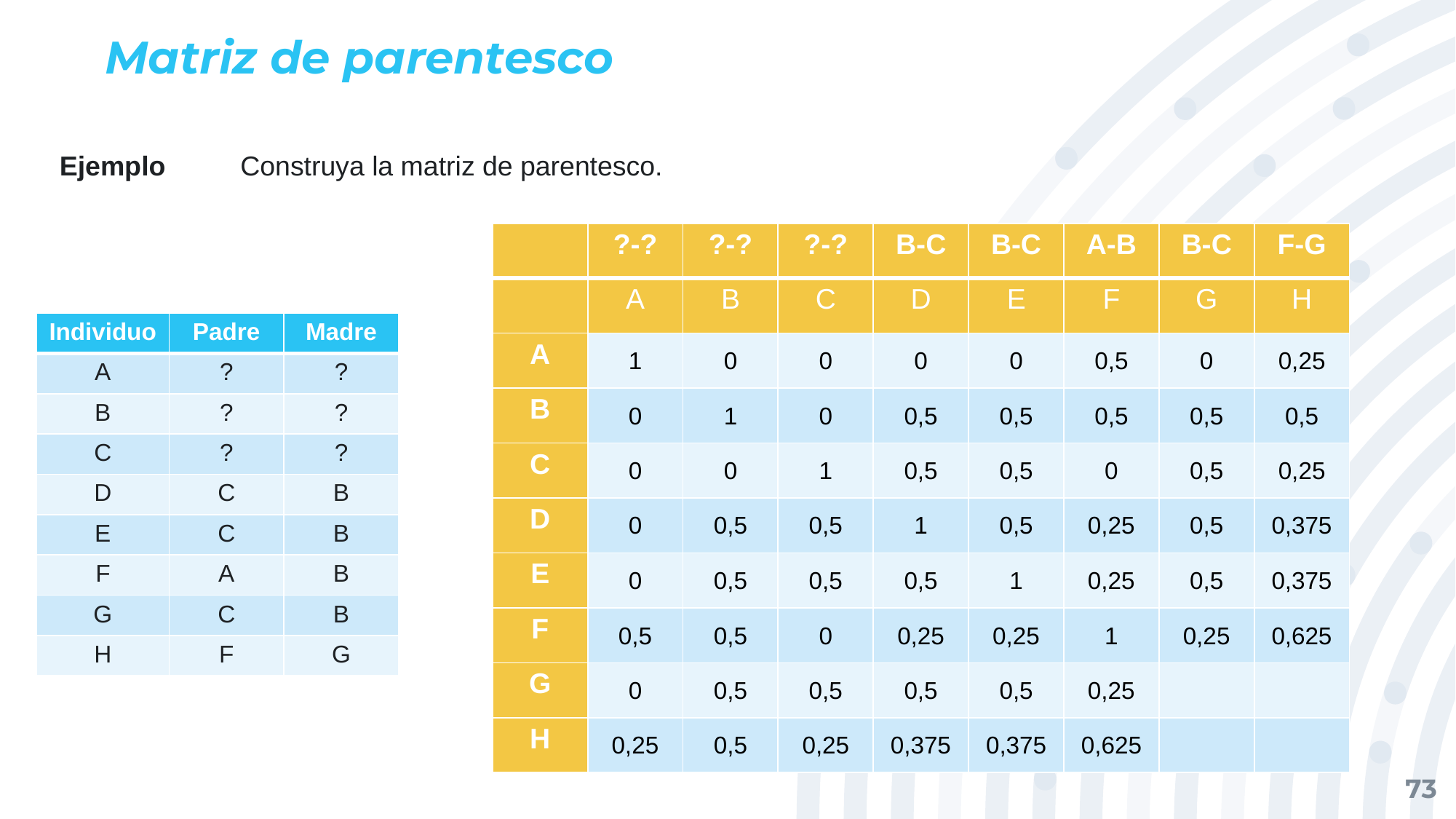

# Matriz de parentesco
Ejemplo
Construya la matriz de parentesco.
|  | ?-? | ?-? | ?-? | B-C | B-C | A-B | B-C | F-G |
| --- | --- | --- | --- | --- | --- | --- | --- | --- |
|  | A | B | C | D | E | F | G | H |
| A | 1 | 0 | 0 | 0 | 0 | 0,5 | 0 | 0,25 |
| B | 0 | 1 | 0 | 0,5 | 0,5 | 0,5 | 0,5 | 0,5 |
| C | 0 | 0 | 1 | 0,5 | 0,5 | 0 | 0,5 | 0,25 |
| D | 0 | 0,5 | 0,5 | 1 | 0,5 | 0,25 | 0,5 | 0,375 |
| E | 0 | 0,5 | 0,5 | 0,5 | 1 | 0,25 | 0,5 | 0,375 |
| F | 0,5 | 0,5 | 0 | 0,25 | 0,25 | 1 | 0,25 | 0,625 |
| G | 0 | 0,5 | 0,5 | 0,5 | 0,5 | 0,25 |  |  |
| H | 0,25 | 0,5 | 0,25 | 0,375 | 0,375 | 0,625 |  |  |
| Individuo | Padre | Madre |
| --- | --- | --- |
| A | ? | ? |
| B | ? | ? |
| C | ? | ? |
| D | C | B |
| E | C | B |
| F | A | B |
| G | C | B |
| H | F | G |
73